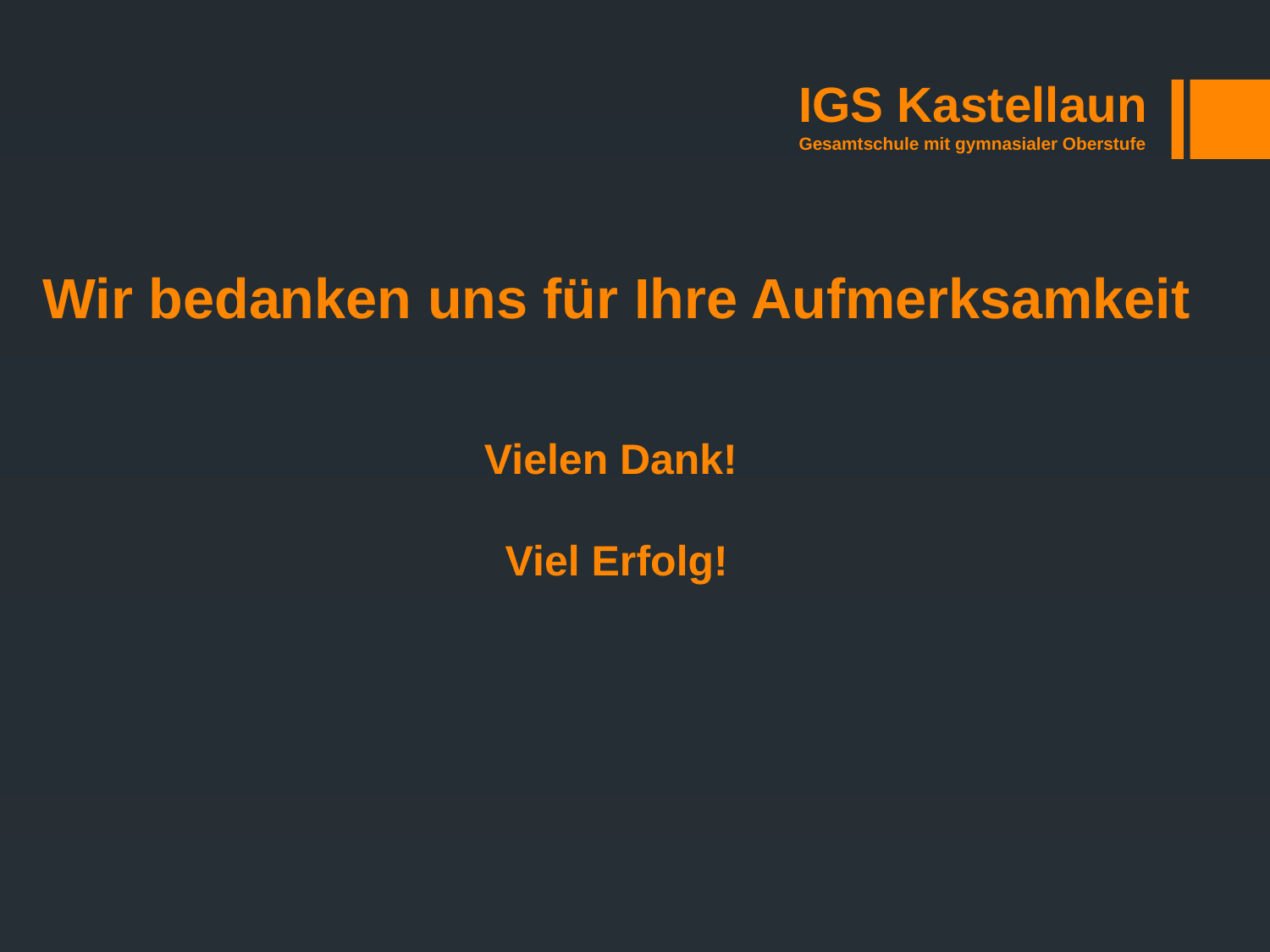

IGS Kastellaun
Gesamtschule mit gymnasialer Oberstufe
Wir bedanken uns für Ihre Aufmerksamkeit

Vielen Dank!

Viel Erfolg!